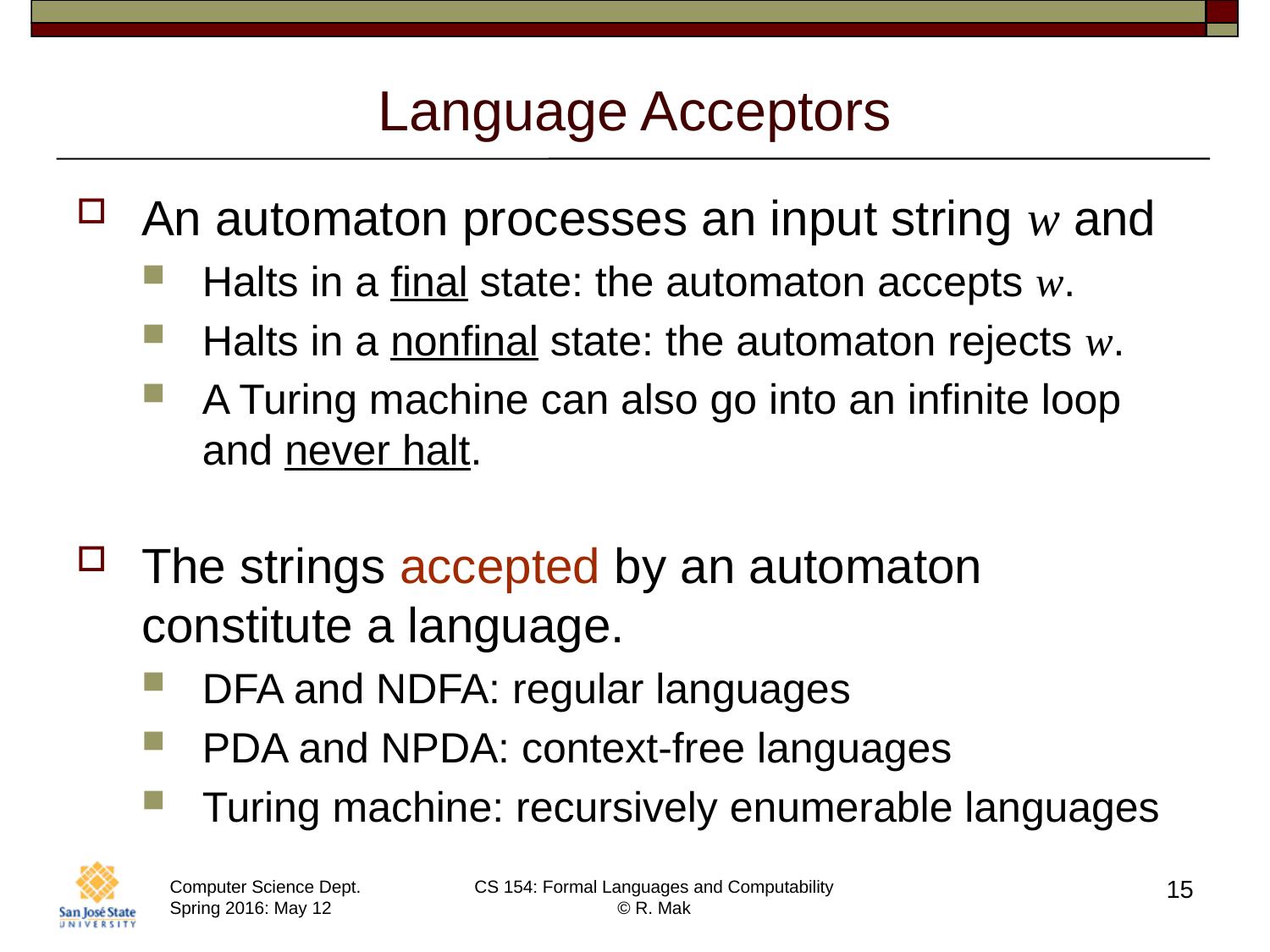

# Language Acceptors
An automaton processes an input string w and
Halts in a final state: the automaton accepts w.
Halts in a nonfinal state: the automaton rejects w.
A Turing machine can also go into an infinite loop and never halt.

The strings accepted by an automaton constitute a language.
DFA and NDFA: regular languages
PDA and NPDA: context-free languages
Turing machine: recursively enumerable languages
15